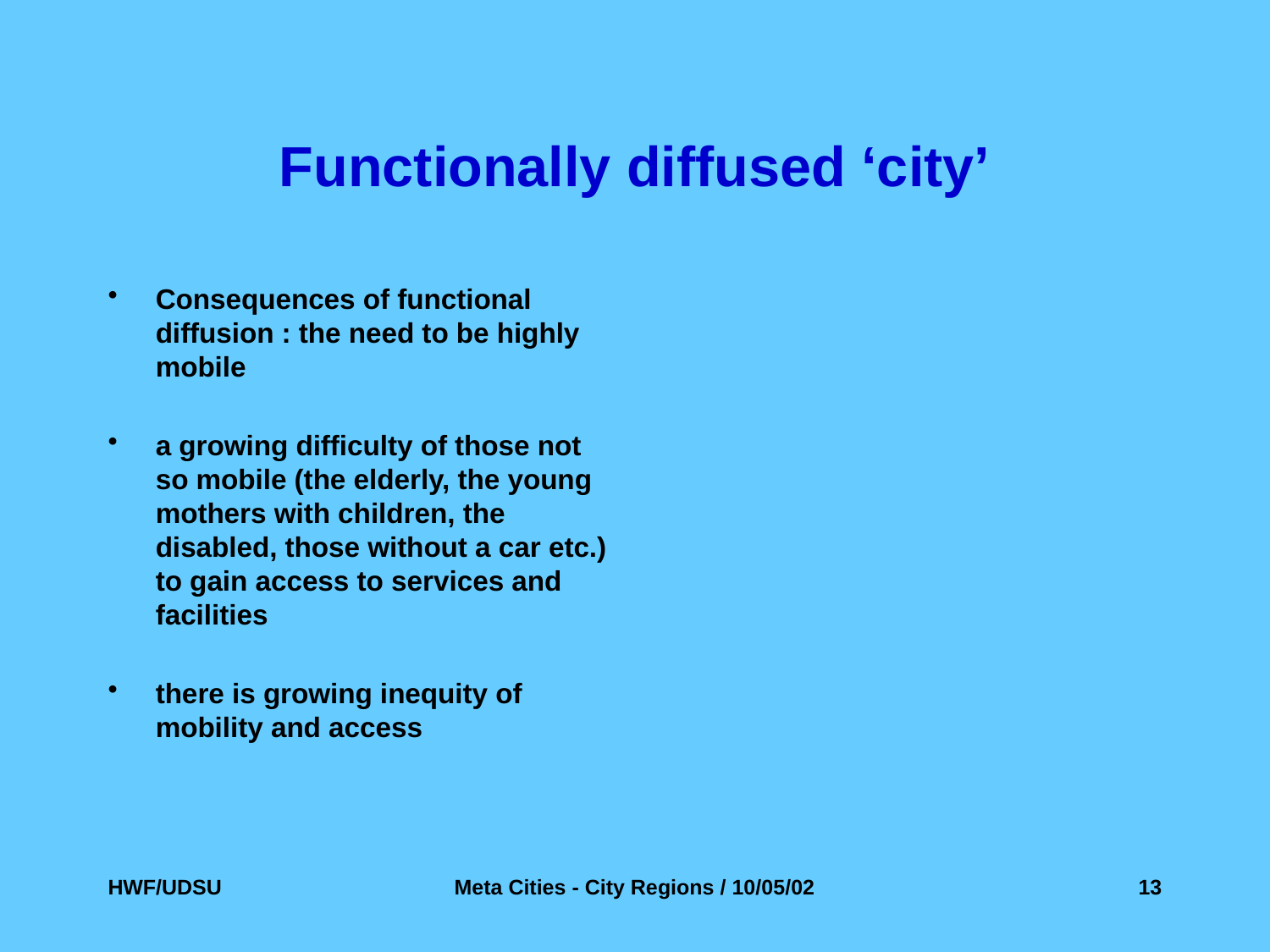

# Functionally diffused ‘city’
Consequences of functional diffusion : the need to be highly mobile

a growing difficulty of those not so mobile (the elderly, the young mothers with children, the disabled, those without a car etc.) to gain access to services and facilities

there is growing inequity of mobility and access

HWF/UDSU
Meta Cities - City Regions / 10/05/02
13